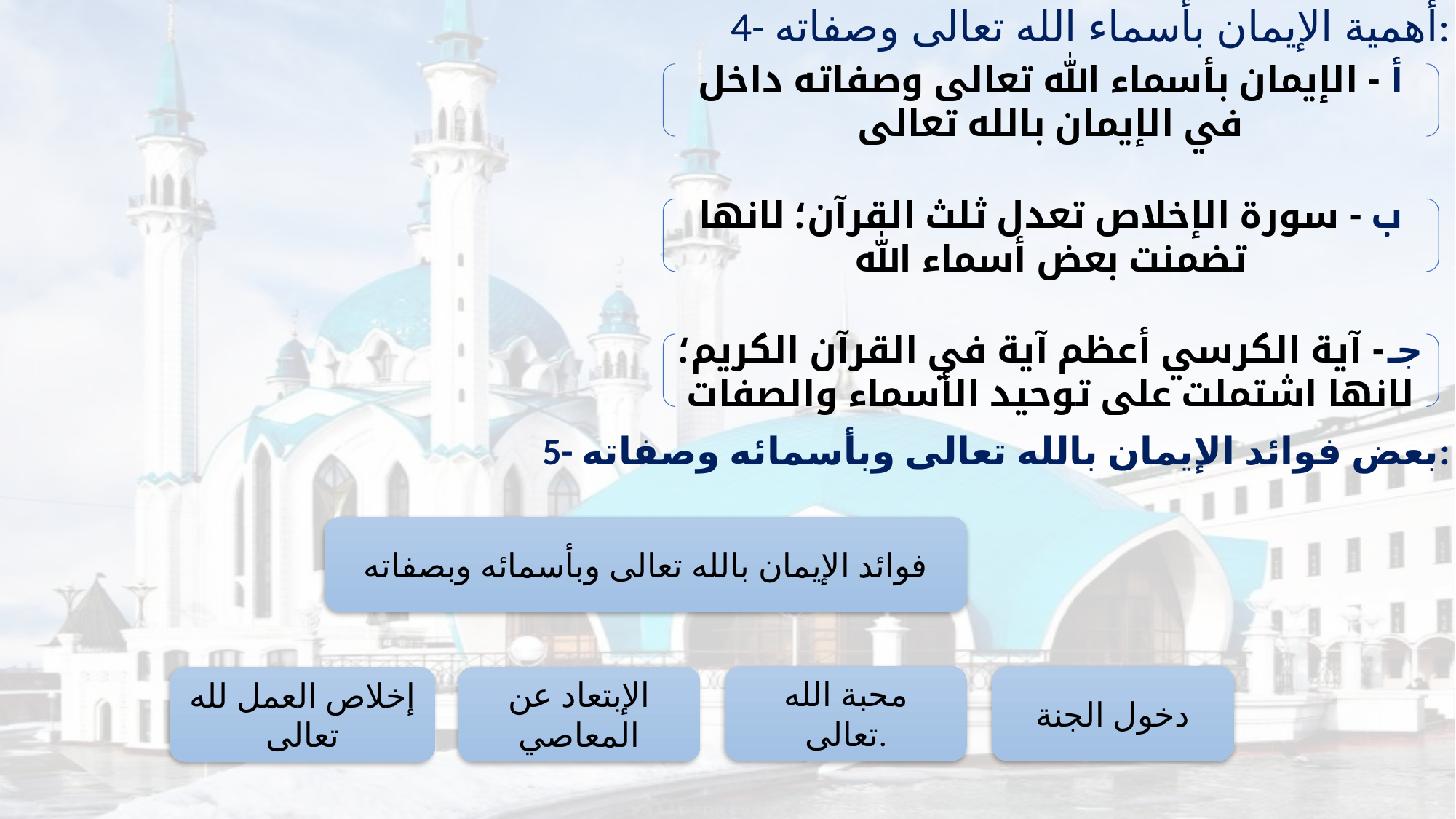

4- أهمية الإيمان بأسماء الله تعالى وصفاته:

5- بعض فوائد الإيمان بالله تعالى وبأسمائه وصفاته:

أ - الإيمان بأسماء الله تعالى وصفاته داخل في الإيمان بالله تعالى
ب - سورة الإخلاص تعدل ثلث القرآن؛ لانها تضمنت بعض أسماء الله
جـ - آية الكرسي أعظم آية في القرآن الكريم؛ لانها اشتملت على توحيد الأسماء والصفات
فوائد الإيمان بالله تعالى وبأسمائه وبصفاته
محبة الله تعالى.
دخول الجنة
الإبتعاد عن المعاصي
إخلاص العمل لله تعالى